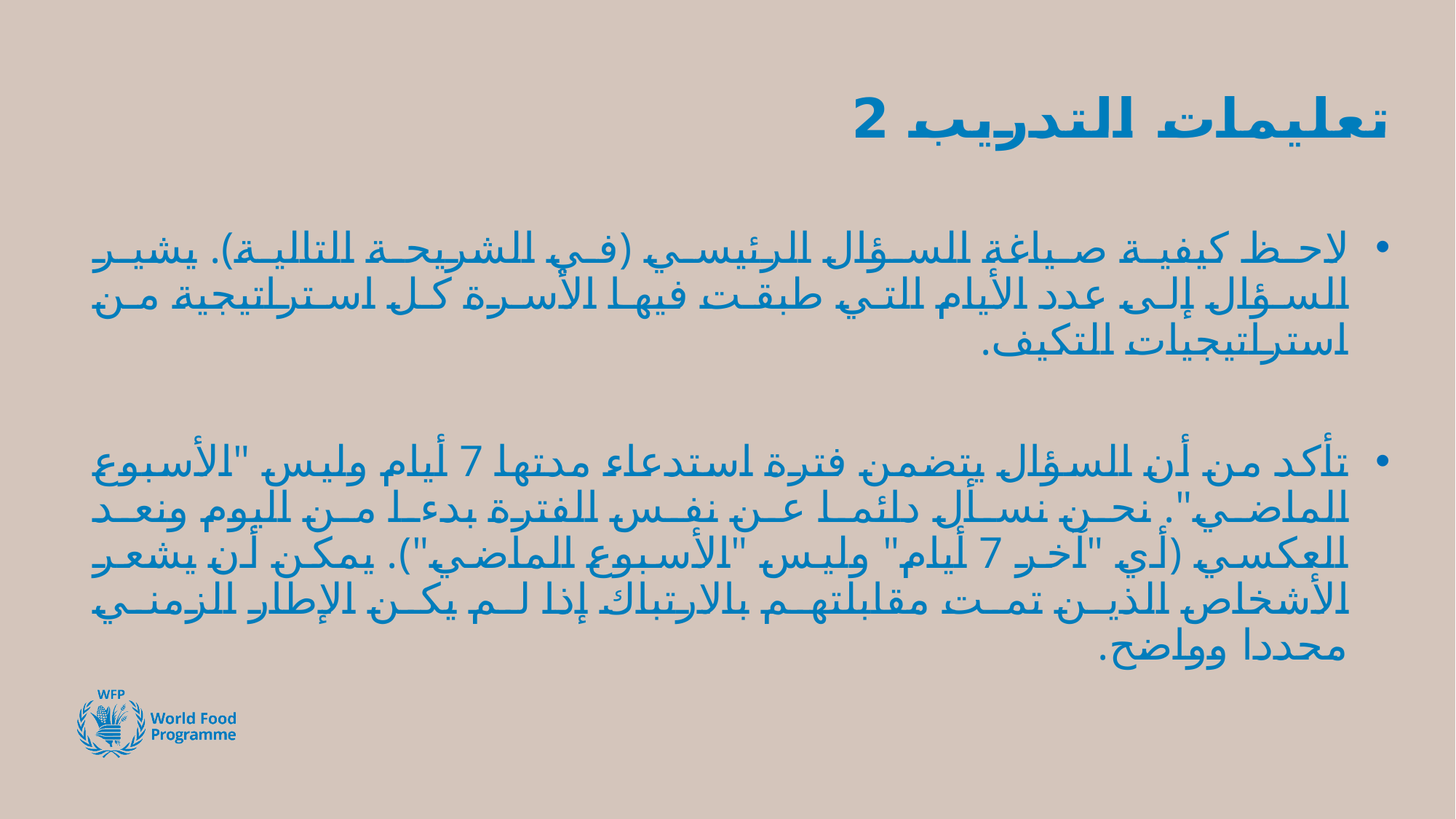

# تعليمات التدريب 2

لاحظ كيفية صياغة السؤال الرئيسي (في الشريحة التالية). يشير السؤال إلى عدد الأيام التي طبقت فيها الأسرة كل استراتيجية من استراتيجيات التكيف.

تأكد من أن السؤال يتضمن فترة استدعاء مدتها 7 أيام وليس "الأسبوع الماضي". نحن نسأل دائما عن نفس الفترة بدءا من اليوم ونعد العكسي (أي "آخر 7 أيام" وليس "الأسبوع الماضي"). يمكن أن يشعر الأشخاص الذين تمت مقابلتهم بالارتباك إذا لم يكن الإطار الزمني محددا وواضح.